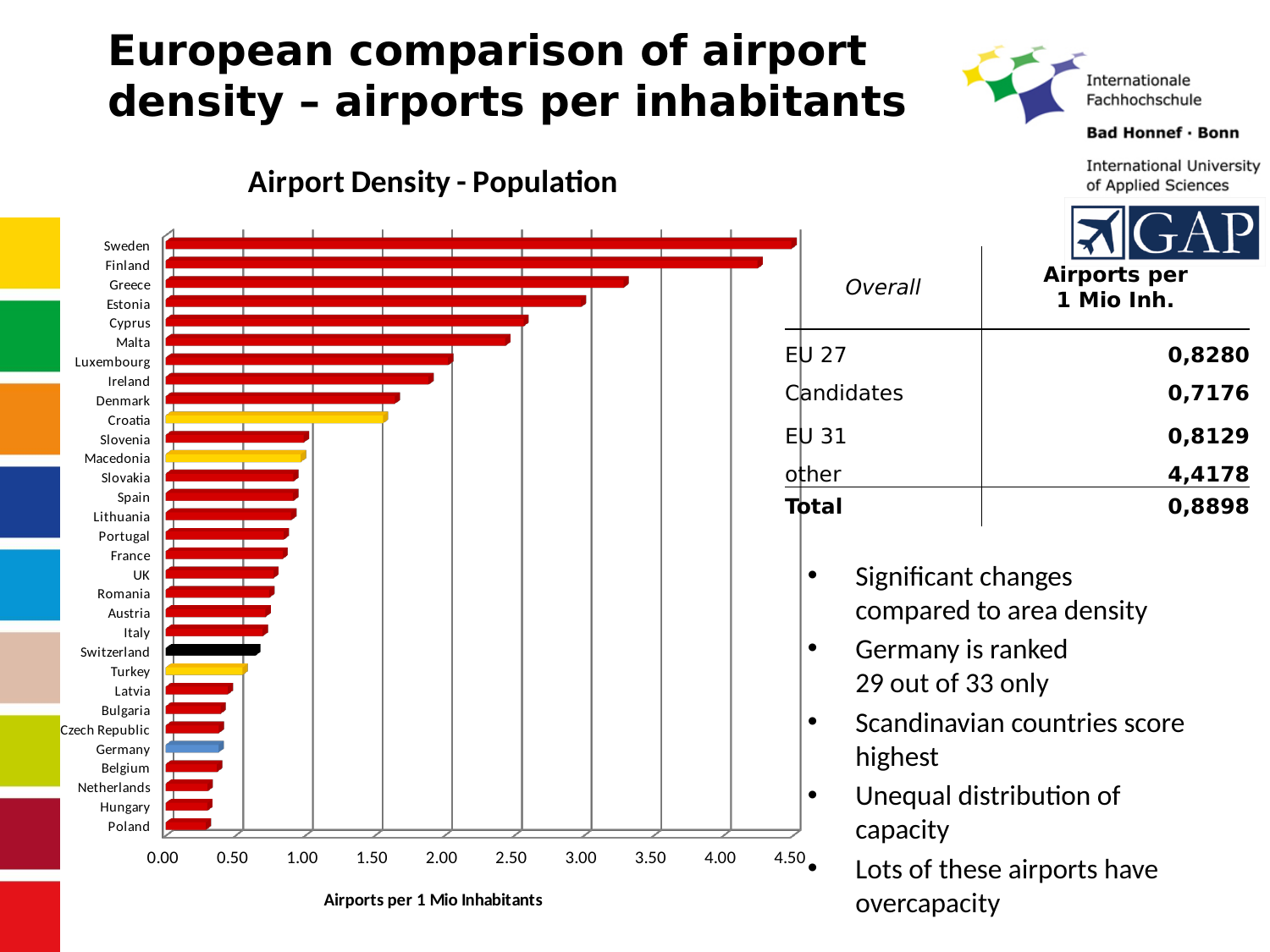

European comparison of airport density – airports per inhabitants

[unsupported chart]

| Overall | Airports per 1 Mio Inh. |
| --- | --- |
| EU 27 | 0,8280 |
| Candidates | 0,7176 |
| EU 31 | 0,8129 |
| other | 4,4178 |
| Total | 0,8898 |
Significant changes compared to area density
Germany is ranked
29 out of 33 only
Scandinavian countries score highest
Unequal distribution of capacity
Lots of these airports have overcapacity